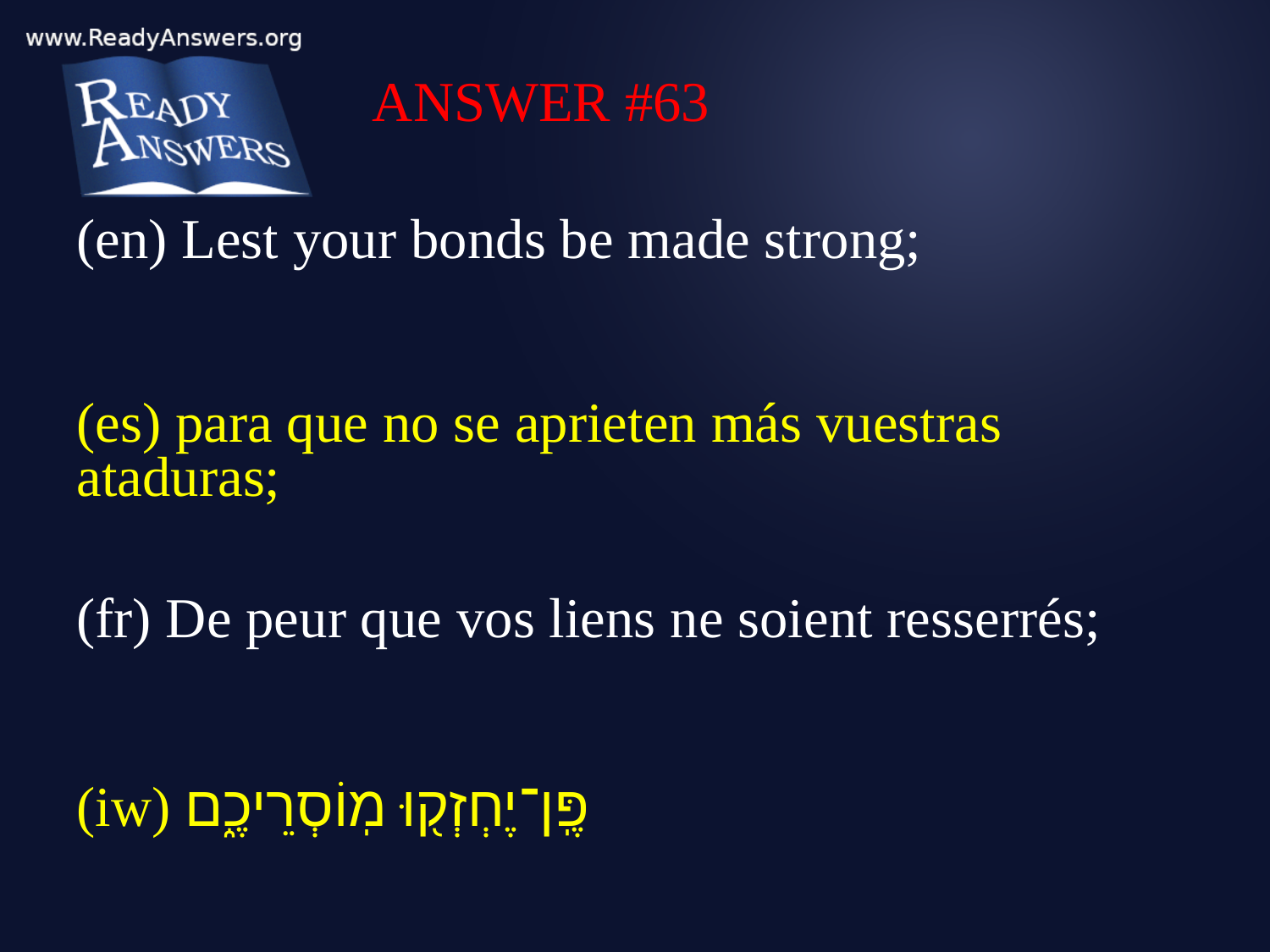

ANSWER #63
(en) Lest your bonds be made strong;
(es) para que no se aprieten más vuestras ataduras;
(fr) De peur que vos liens ne soient resserrés;
(iw) פֶּֽן־יֶחְזְק֖וּ מֽוֹסְרֵיכֶ֑ם